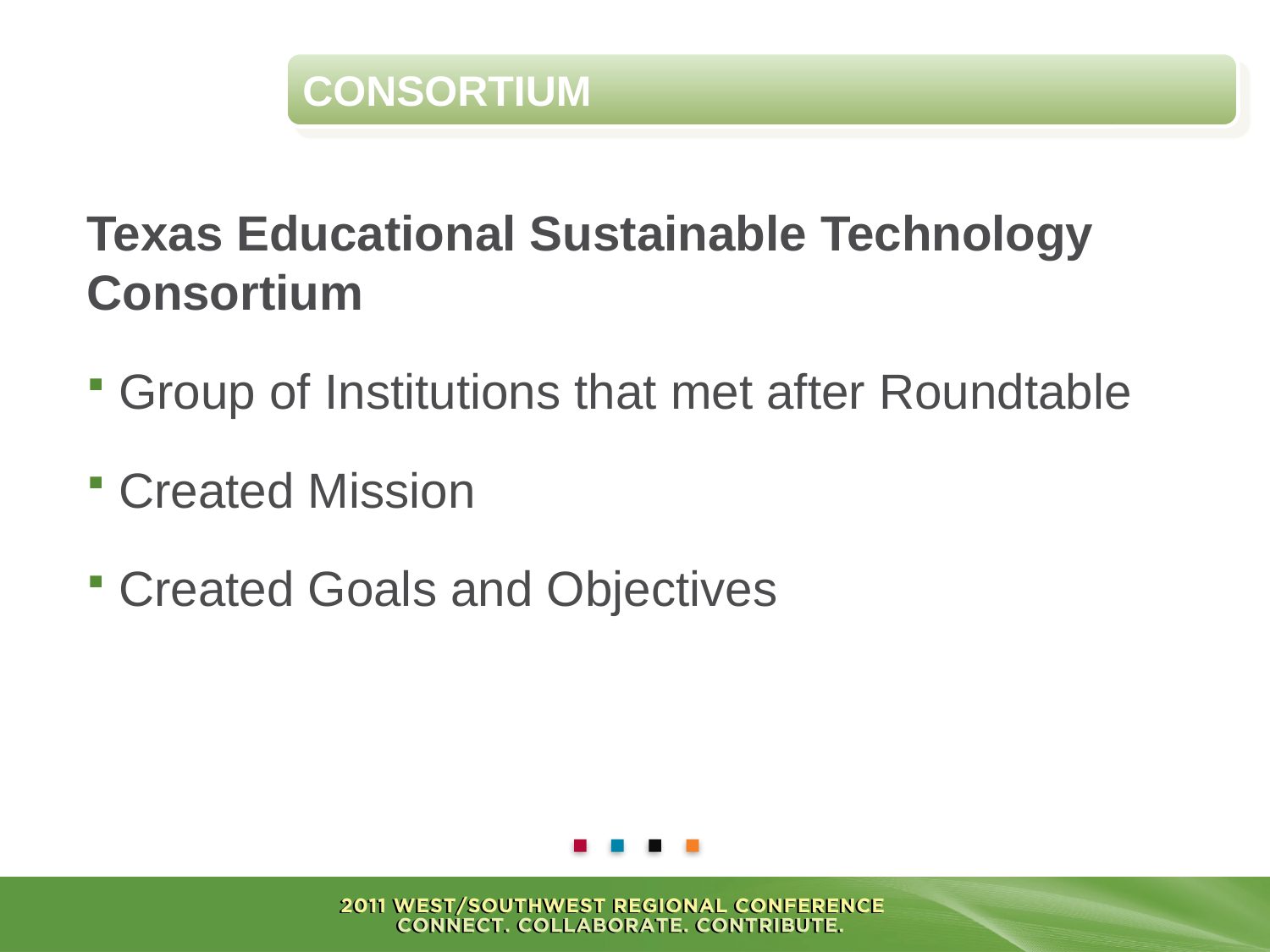

Consortium
Texas Educational Sustainable Technology Consortium
Group of Institutions that met after Roundtable
Created Mission
Created Goals and Objectives